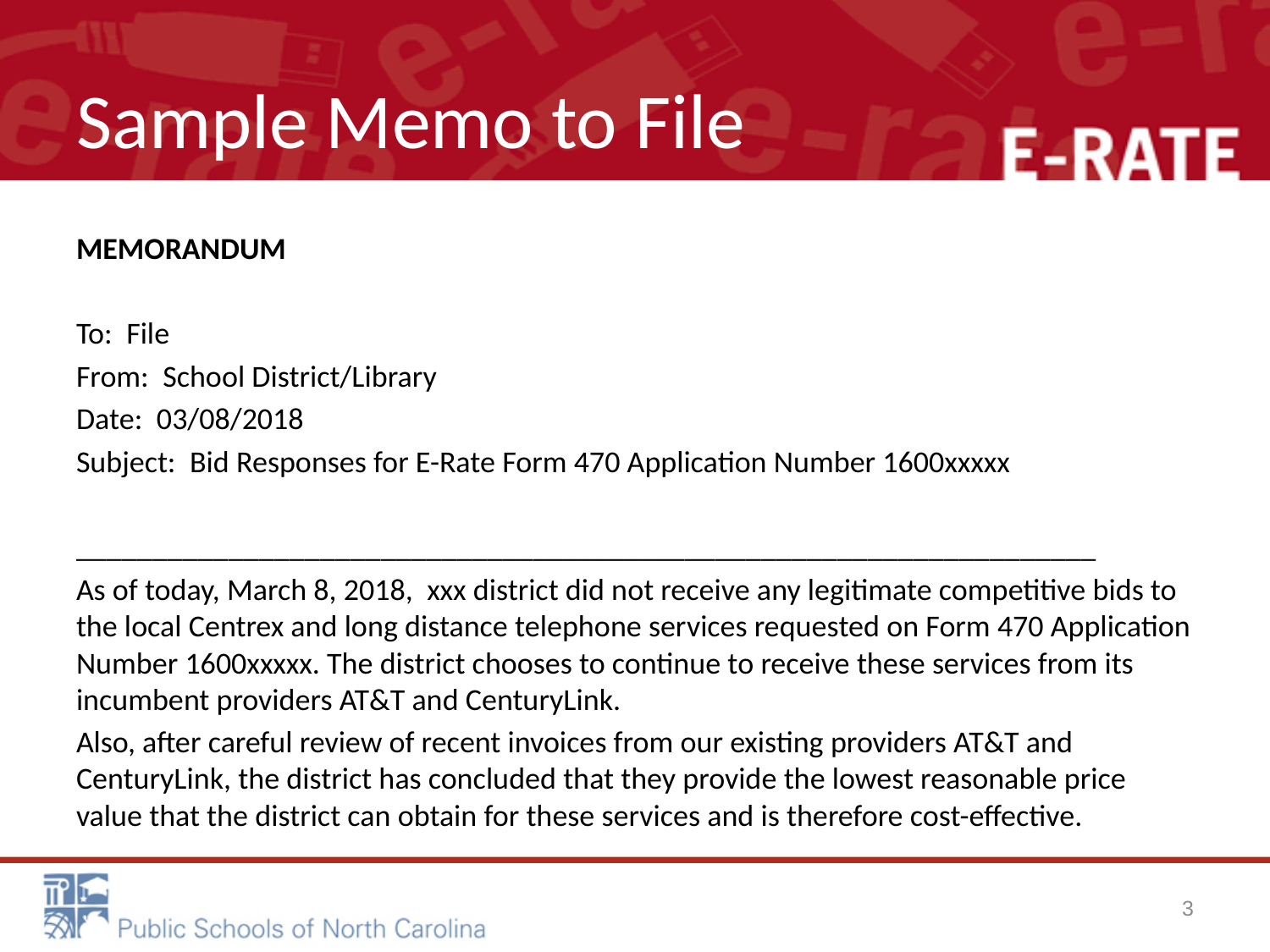

# Sample Memo to File
MEMORANDUM

To:  File
From:  School District/Library
Date:  03/08/2018
Subject:  Bid Responses for E-Rate Form 470 Application Number 1600xxxxx

___________________________________________________________________
As of today, March 8, 2018,  xxx district did not receive any legitimate competitive bids to the local Centrex and long distance telephone services requested on Form 470 Application Number 1600xxxxx. The district chooses to continue to receive these services from its incumbent providers AT&T and CenturyLink.
Also, after careful review of recent invoices from our existing providers AT&T and CenturyLink, the district has concluded that they provide the lowest reasonable price value that the district can obtain for these services and is therefore cost-effective.

3